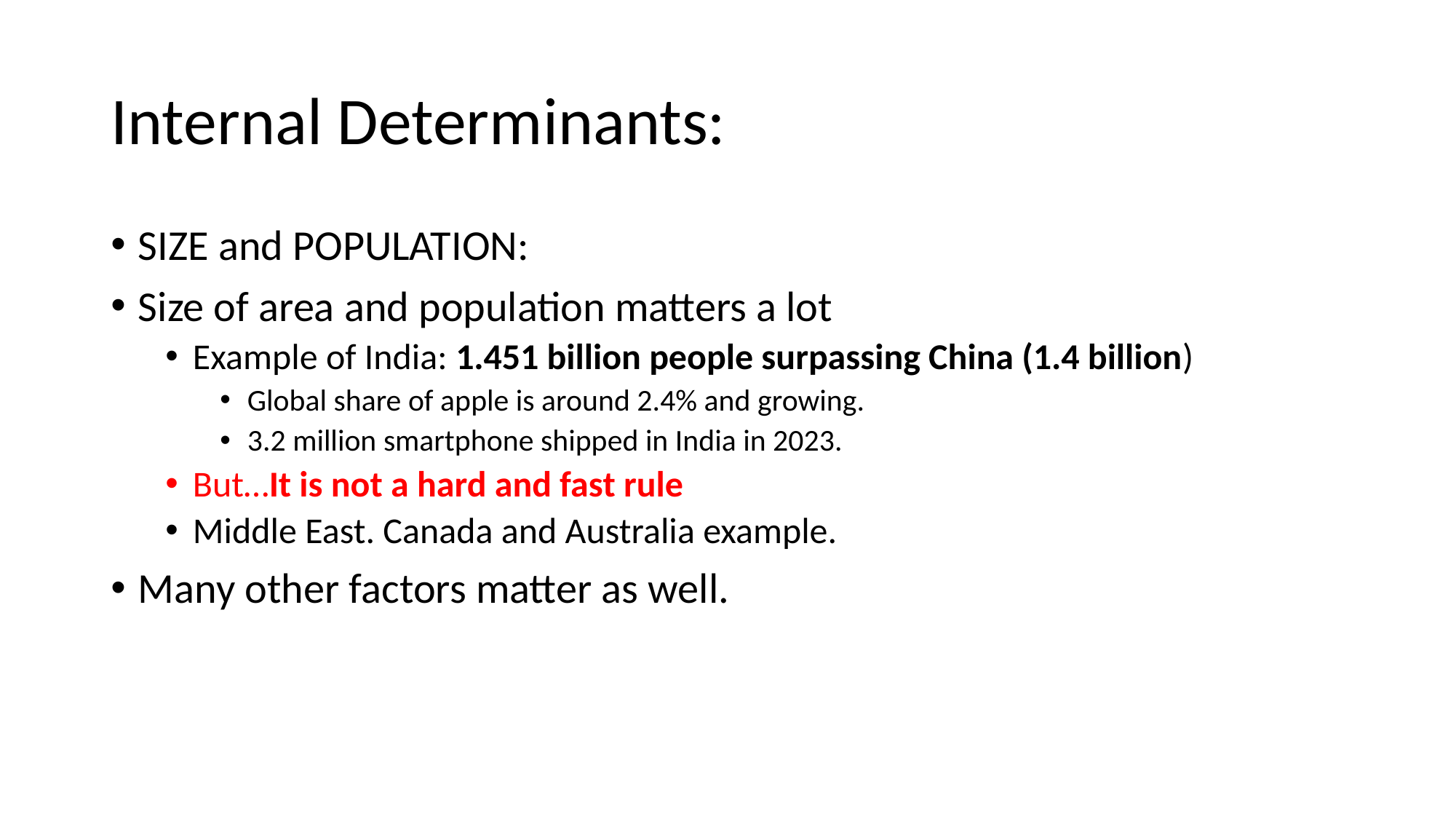

# Internal Determinants:
SIZE and POPULATION:
Size of area and population matters a lot
Example of India: 1.451 billion people surpassing China (1.4 billion)
Global share of apple is around 2.4% and growing.
3.2 million smartphone shipped in India in 2023.
But…It is not a hard and fast rule
Middle East. Canada and Australia example.
Many other factors matter as well.